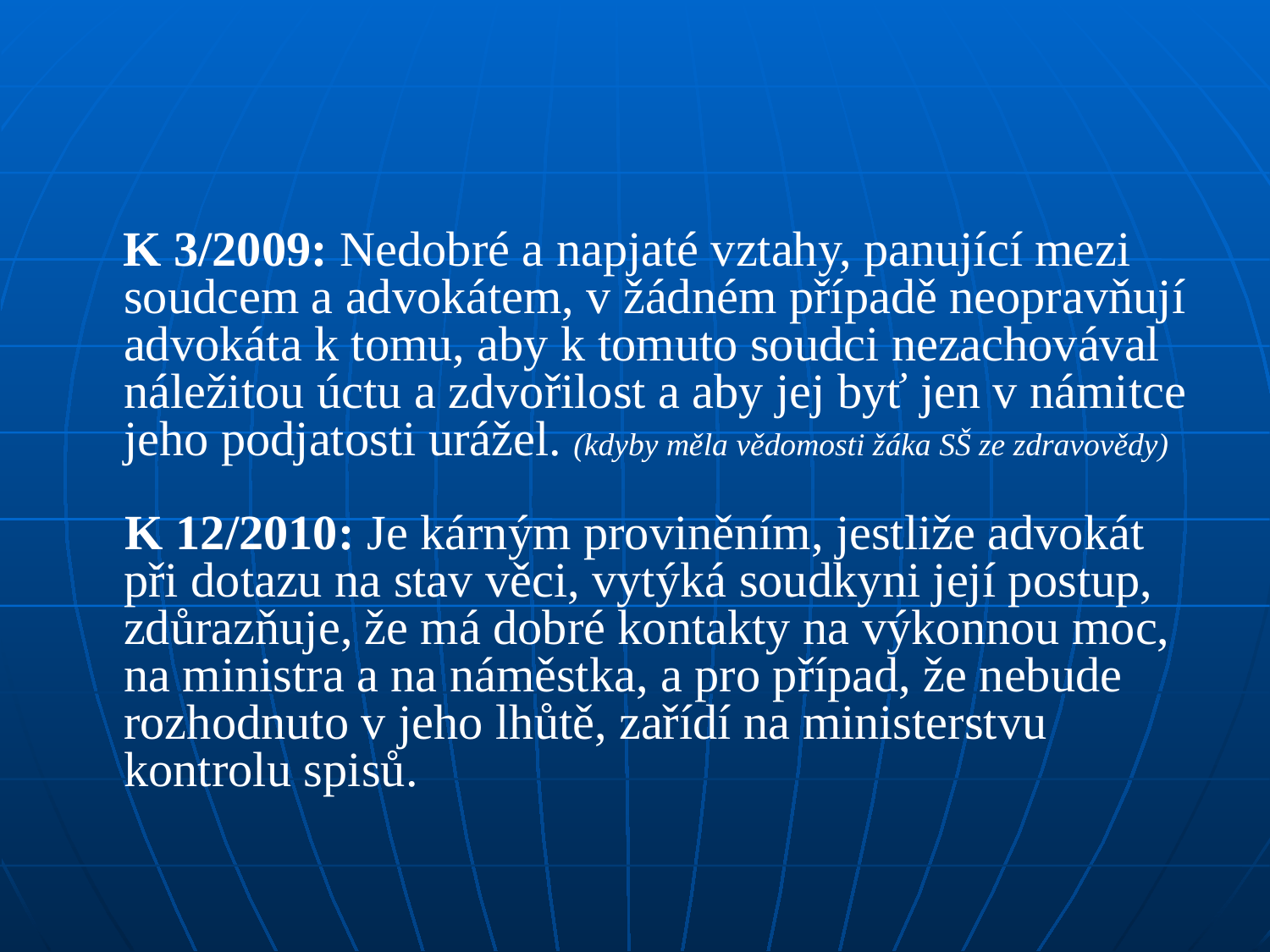

#
   K 3/2009: Nedobré a napjaté vztahy, panující mezi soudcem a advokátem, v žádném případě neopravňují advokáta k tomu, aby k tomuto soudci nezachovával náležitou úctu a zdvořilost a aby jej byť jen v námitce jeho podjatosti urážel. (kdyby měla vědomosti žáka SŠ ze zdravovědy)

    K 12/2010: Je kárným proviněním, jestliže advokát při dotazu na stav věci, vytýká soudkyni její postup, zdůrazňuje, že má dobré kontakty na výkonnou moc, na ministra a na náměstka, a pro případ, že nebude rozhodnuto v jeho lhůtě, zařídí na ministerstvu kontrolu spisů.